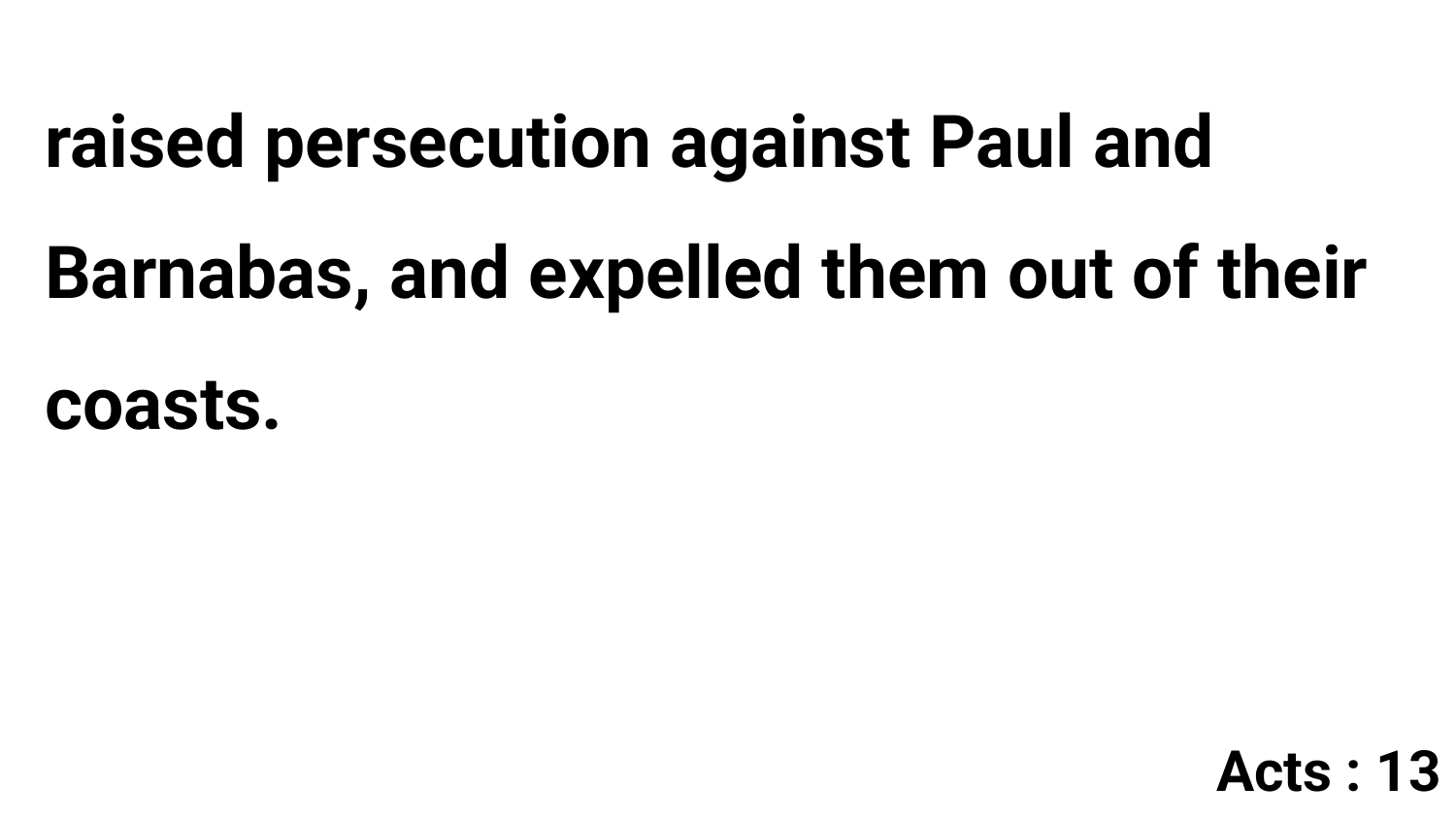

raised persecution against Paul and Barnabas, and expelled them out of their coasts.
Acts : 13